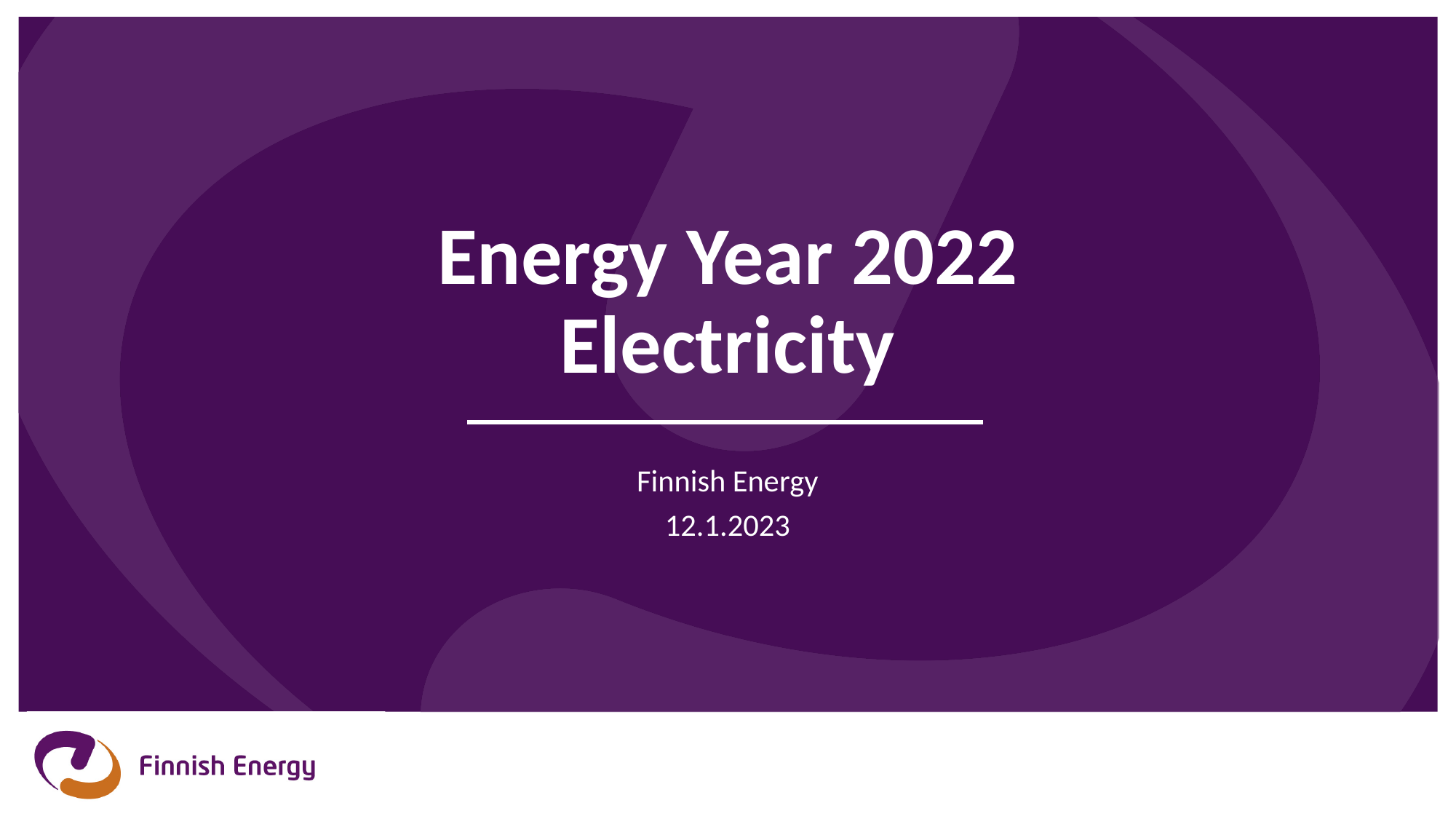

# Energy Year 2022 Electricity
Finnish Energy
12.1.2023